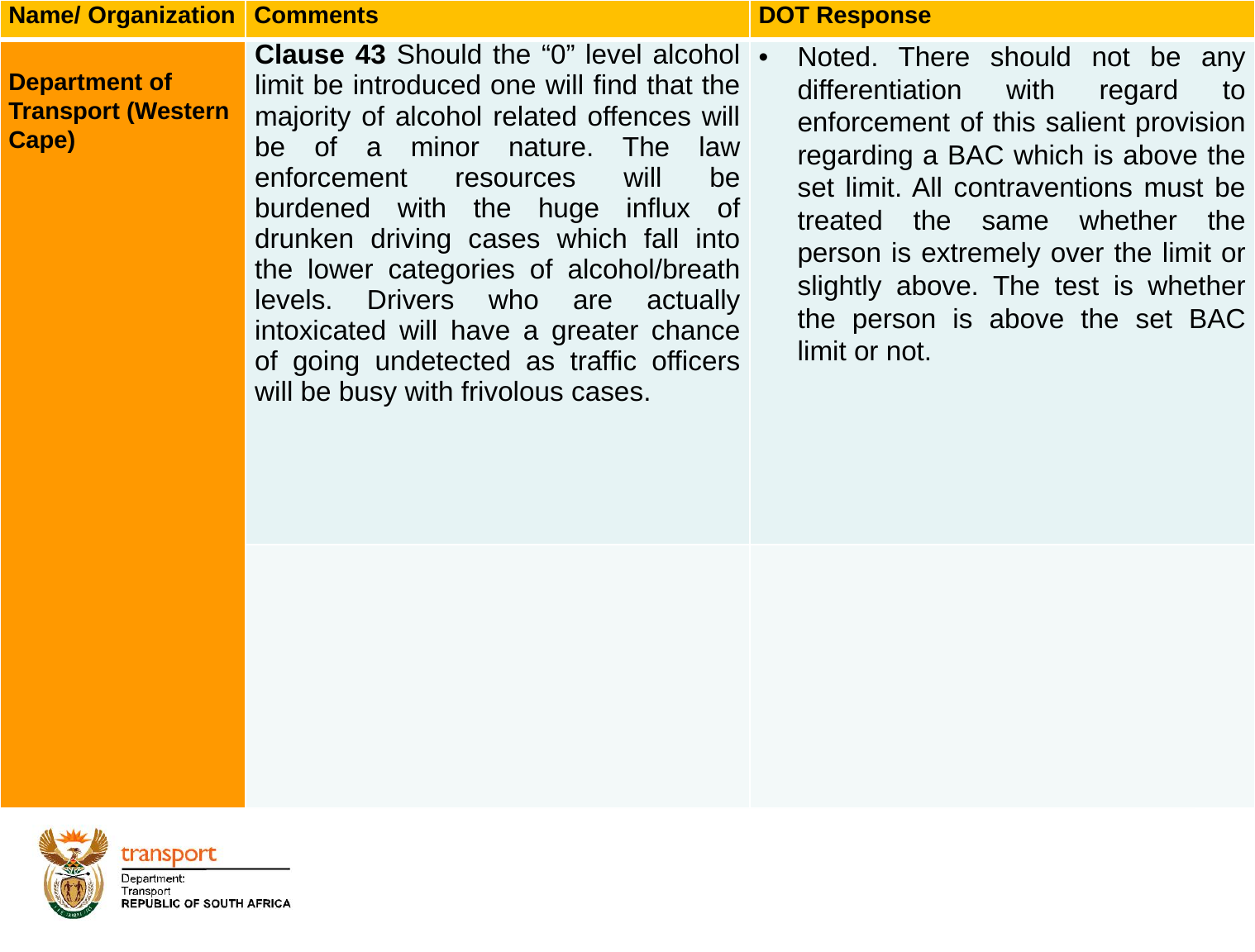

| Name/ Organization | Comments | DOT Response |
| --- | --- | --- |
| Department of Transport (Western Cape) | Clause 43 Should the “0” level alcohol limit be introduced one will find that the majority of alcohol related offences will be of a minor nature. The law enforcement resources will be burdened with the huge influx of drunken driving cases which fall into the lower categories of alcohol/breath levels. Drivers who are actually intoxicated will have a greater chance of going undetected as traffic officers will be busy with frivolous cases. | Noted. There should not be any differentiation with regard to enforcement of this salient provision regarding a BAC which is above the set limit. All contraventions must be treated the same whether the person is extremely over the limit or slightly above. The test is whether the person is above the set BAC limit or not. |
|  |  |  |
# 1. Background
20